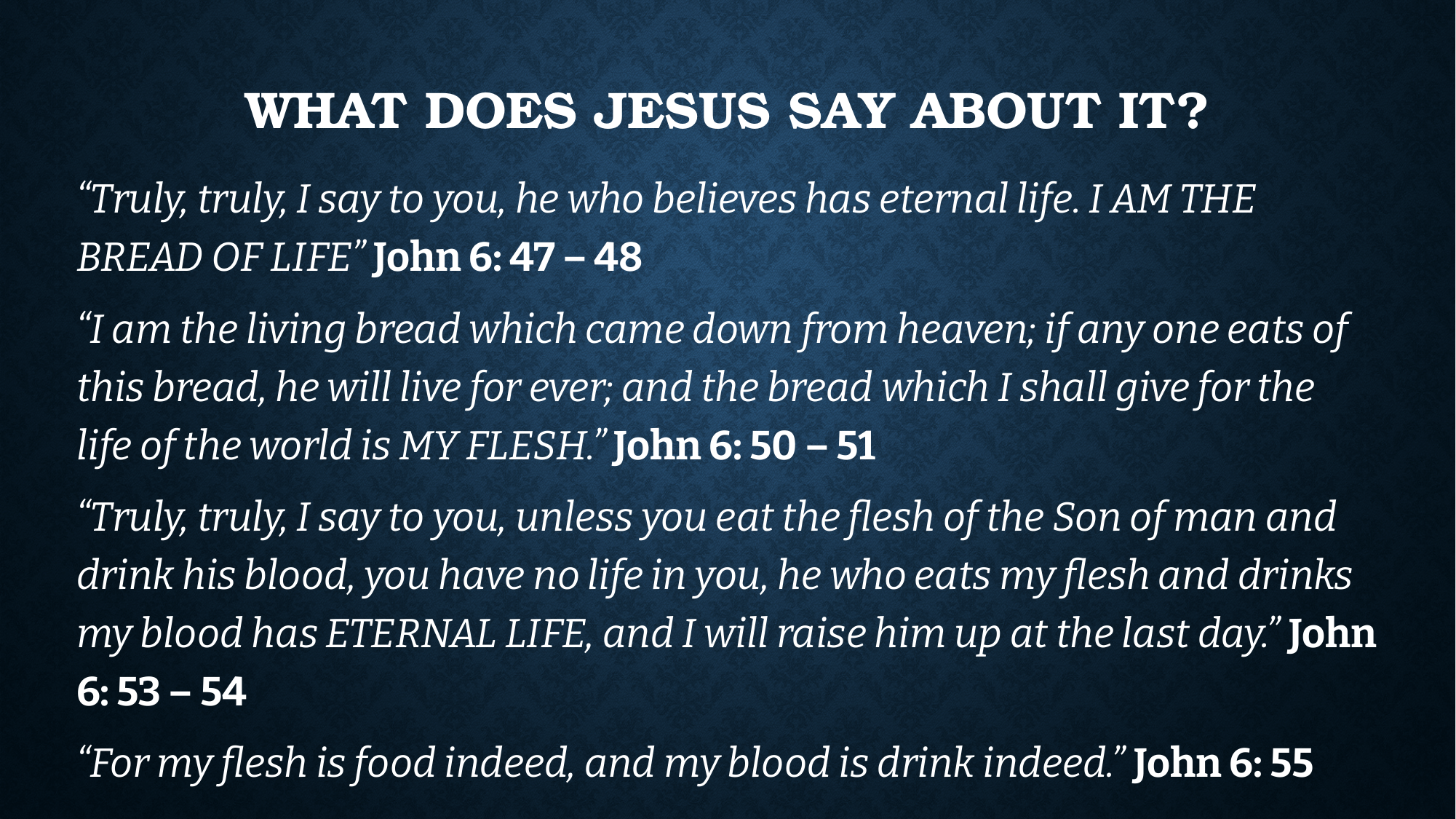

# What does Jesus say about it?
“Truly, truly, I say to you, he who believes has eternal life. I AM THE BREAD OF LIFE” John 6: 47 – 48
“I am the living bread which came down from heaven; if any one eats of this bread, he will live for ever; and the bread which I shall give for the life of the world is MY FLESH.” John 6: 50 – 51
“Truly, truly, I say to you, unless you eat the flesh of the Son of man and drink his blood, you have no life in you, he who eats my flesh and drinks my blood has ETERNAL LIFE, and I will raise him up at the last day.” John 6: 53 – 54
“For my flesh is food indeed, and my blood is drink indeed.” John 6: 55